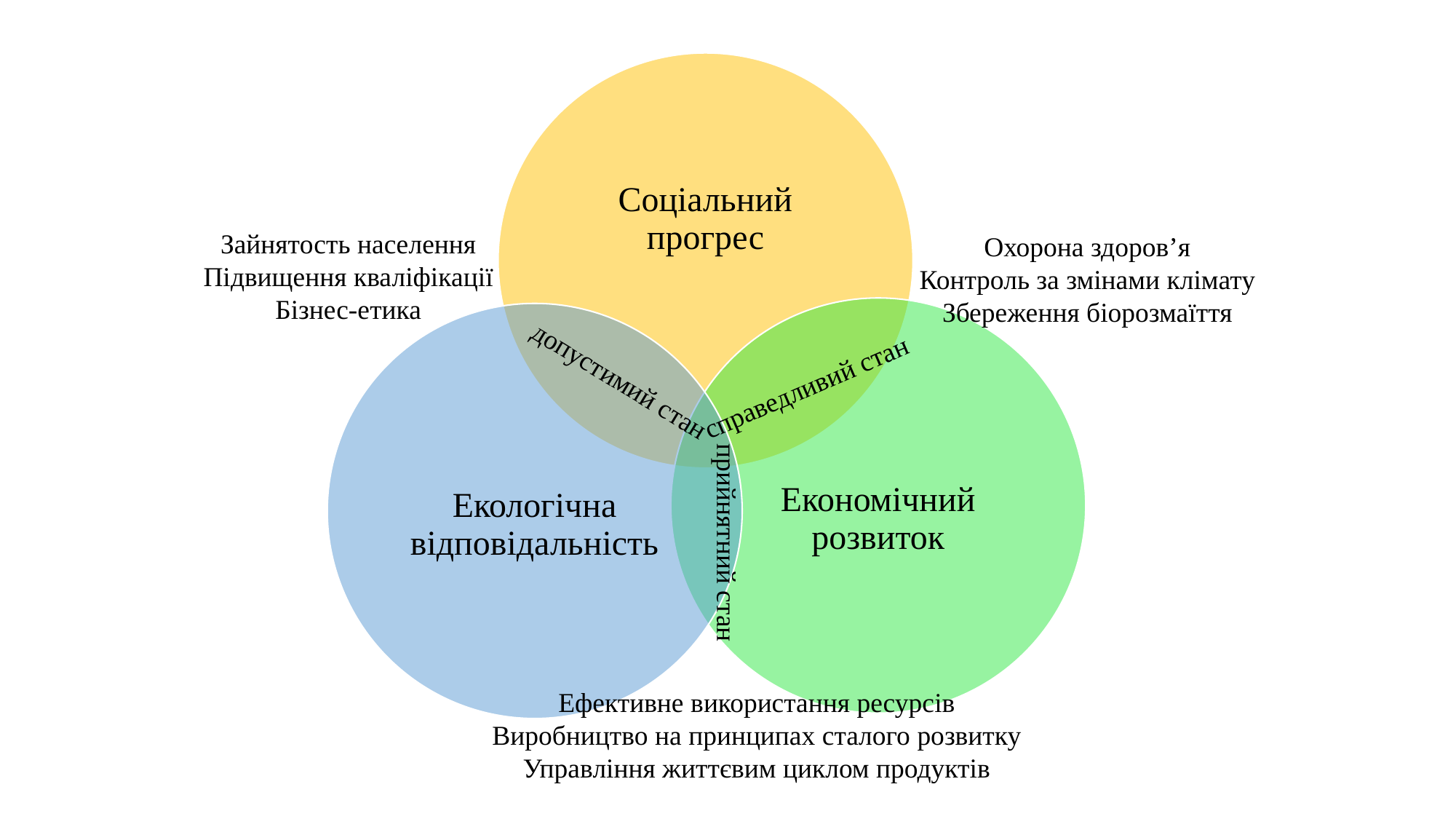

Соціальний прогрес
Економічний розвиток
Екологічна відповідальність
Зайнятость населення
Підвищення кваліфікації
Бізнес-етика
Охорона здоров’я
Контроль за змінами клімату
Збереження біорозмаїття
справедливий стан
допустимий стан
прийнятний стан
Ефективне використання ресурсів
Виробництво на принципах сталого розвитку
Управління життєвим циклом продуктів